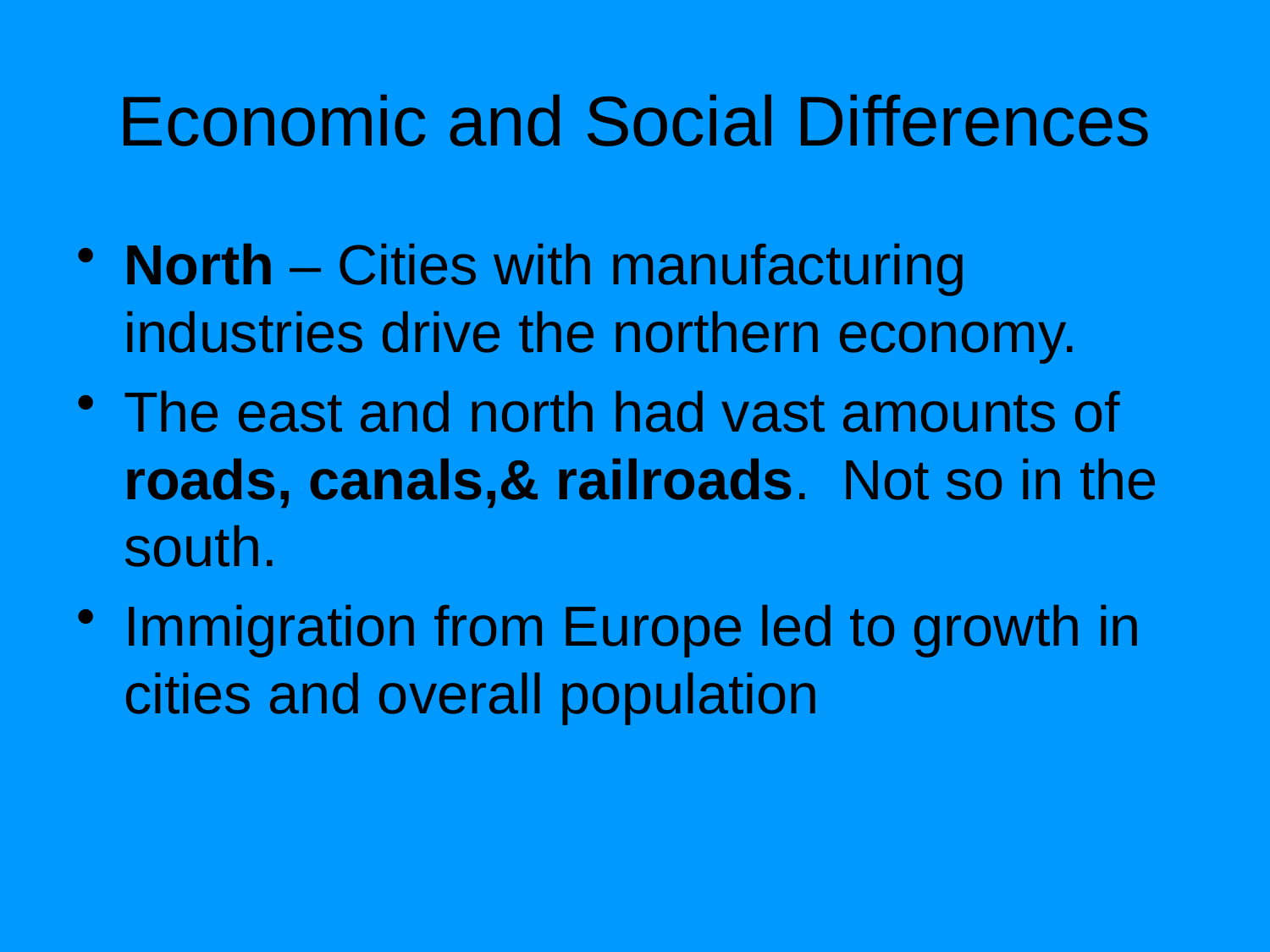

# Economic and Social Differences
North – Cities with manufacturing industries drive the northern economy.
The east and north had vast amounts of roads, canals,& railroads.  Not so in the south.
Immigration from Europe led to growth in cities and overall population